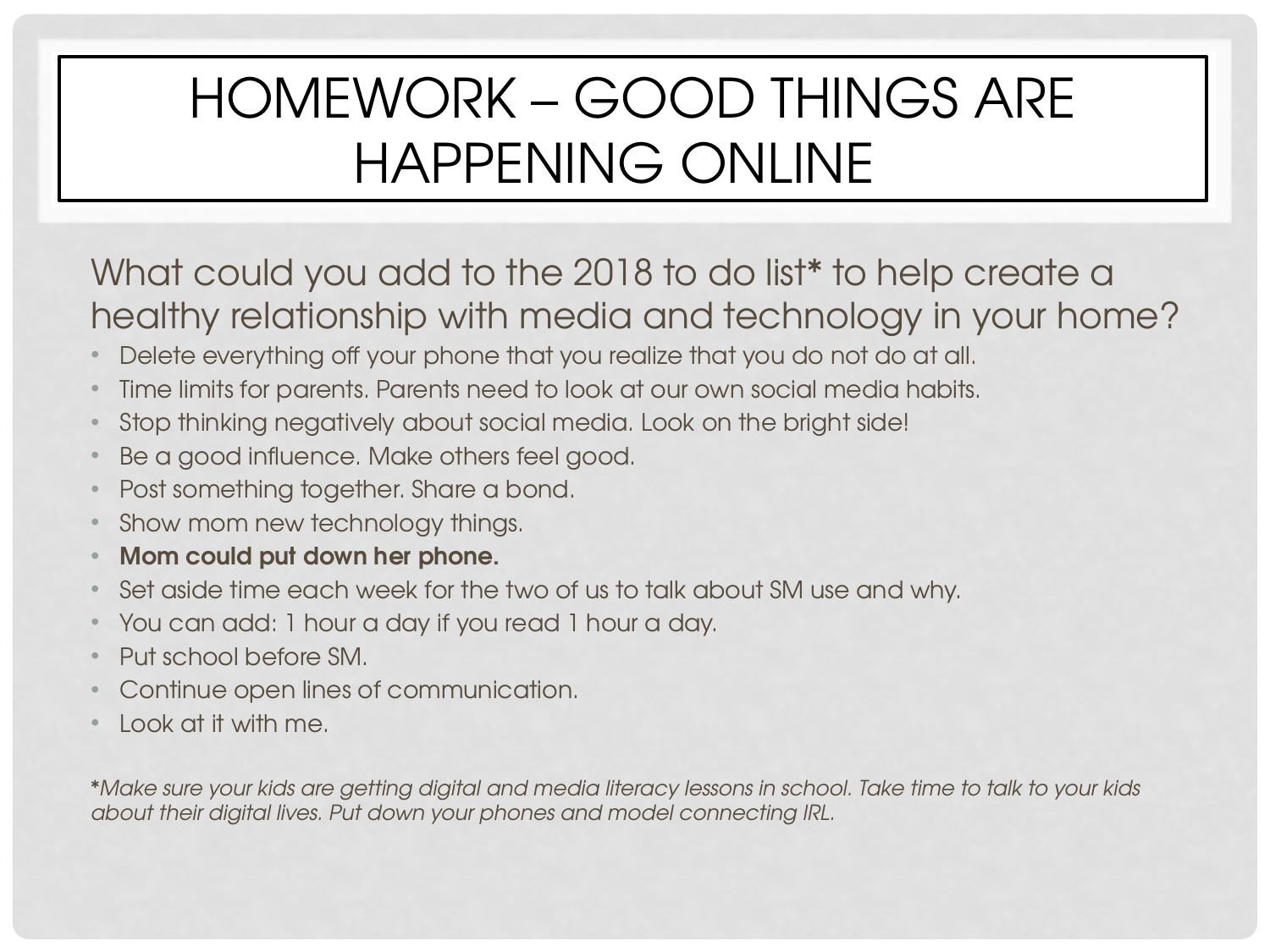

# HomEWORK – Good tHINGS ARE HAPPENING ONLINE
What could you add to the 2018 to do list* to help create a healthy relationship with media and technology in your home?
Delete everything off your phone that you realize that you do not do at all.
Time limits for parents. Parents need to look at our own social media habits.
Stop thinking negatively about social media. Look on the bright side!
Be a good influence. Make others feel good.
Post something together. Share a bond.
Show mom new technology things.
Mom could put down her phone.
Set aside time each week for the two of us to talk about SM use and why.
You can add: 1 hour a day if you read 1 hour a day.
Put school before SM.
Continue open lines of communication.
Look at it with me.

*Make sure your kids are getting digital and media literacy lessons in school. Take time to talk to your kids about their digital lives. Put down your phones and model connecting IRL.